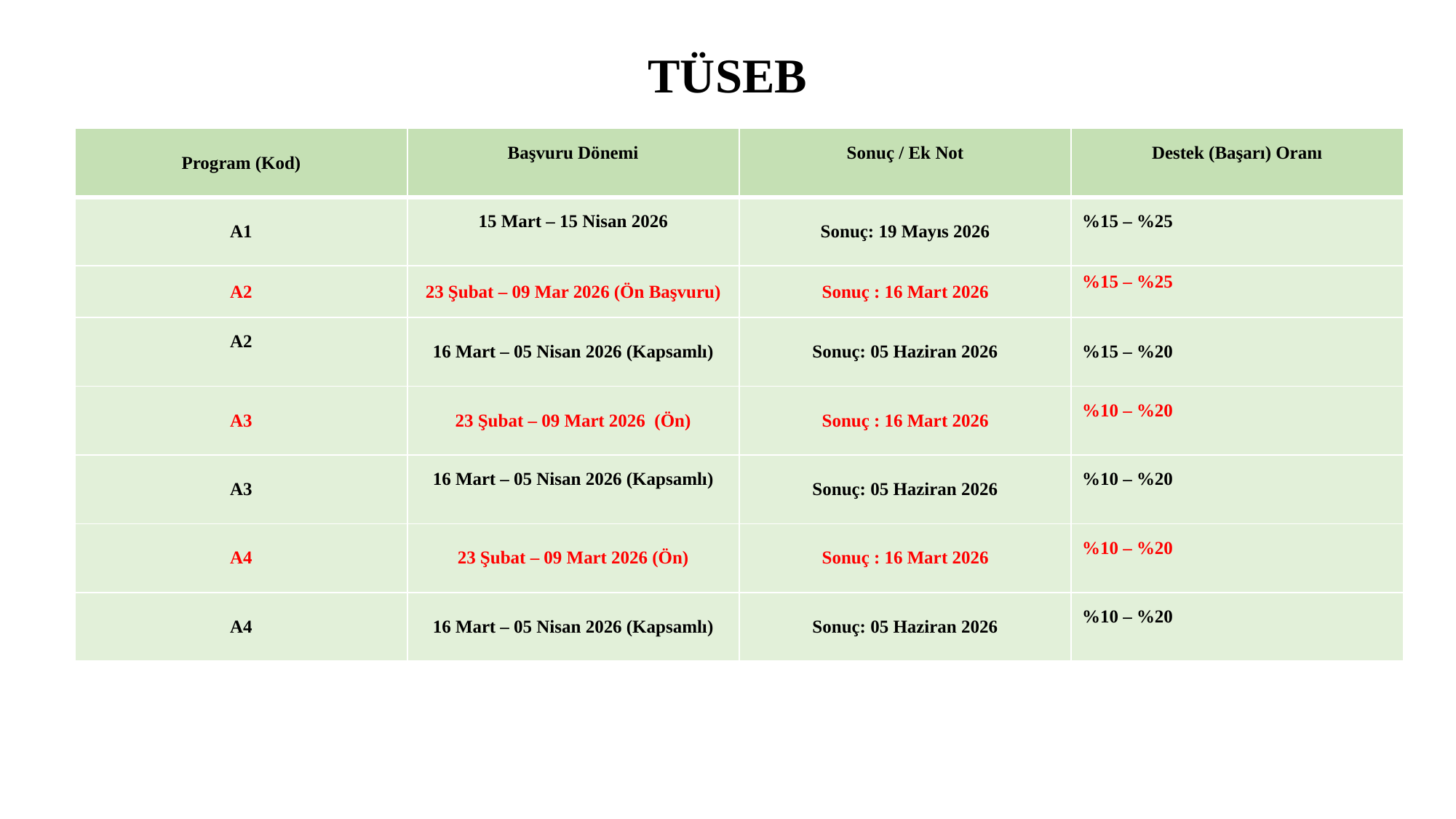

TÜSEB
| Program (Kod) | Başvuru Dönemi | Sonuç / Ek Not | Destek (Başarı) Oranı |
| --- | --- | --- | --- |
| A1 | 15 Mart – 15 Nisan 2026 | Sonuç: 19 Mayıs 2026 | %15 – %25 |
| A2 | 23 Şubat – 09 Mar 2026 (Ön Başvuru) | Sonuç : 16 Mart 2026 | %15 – %25 |
| A2 | 16 Mart – 05 Nisan 2026 (Kapsamlı) | Sonuç: 05 Haziran 2026 | %15 – %20 |
| A3 | 23 Şubat – 09 Mart 2026 (Ön) | Sonuç : 16 Mart 2026 | %10 – %20 |
| A3 | 16 Mart – 05 Nisan 2026 (Kapsamlı) | Sonuç: 05 Haziran 2026 | %10 – %20 |
| A4 | 23 Şubat – 09 Mart 2026 (Ön) | Sonuç : 16 Mart 2026 | %10 – %20 |
| A4 | 16 Mart – 05 Nisan 2026 (Kapsamlı) | Sonuç: 05 Haziran 2026 | %10 – %20 |